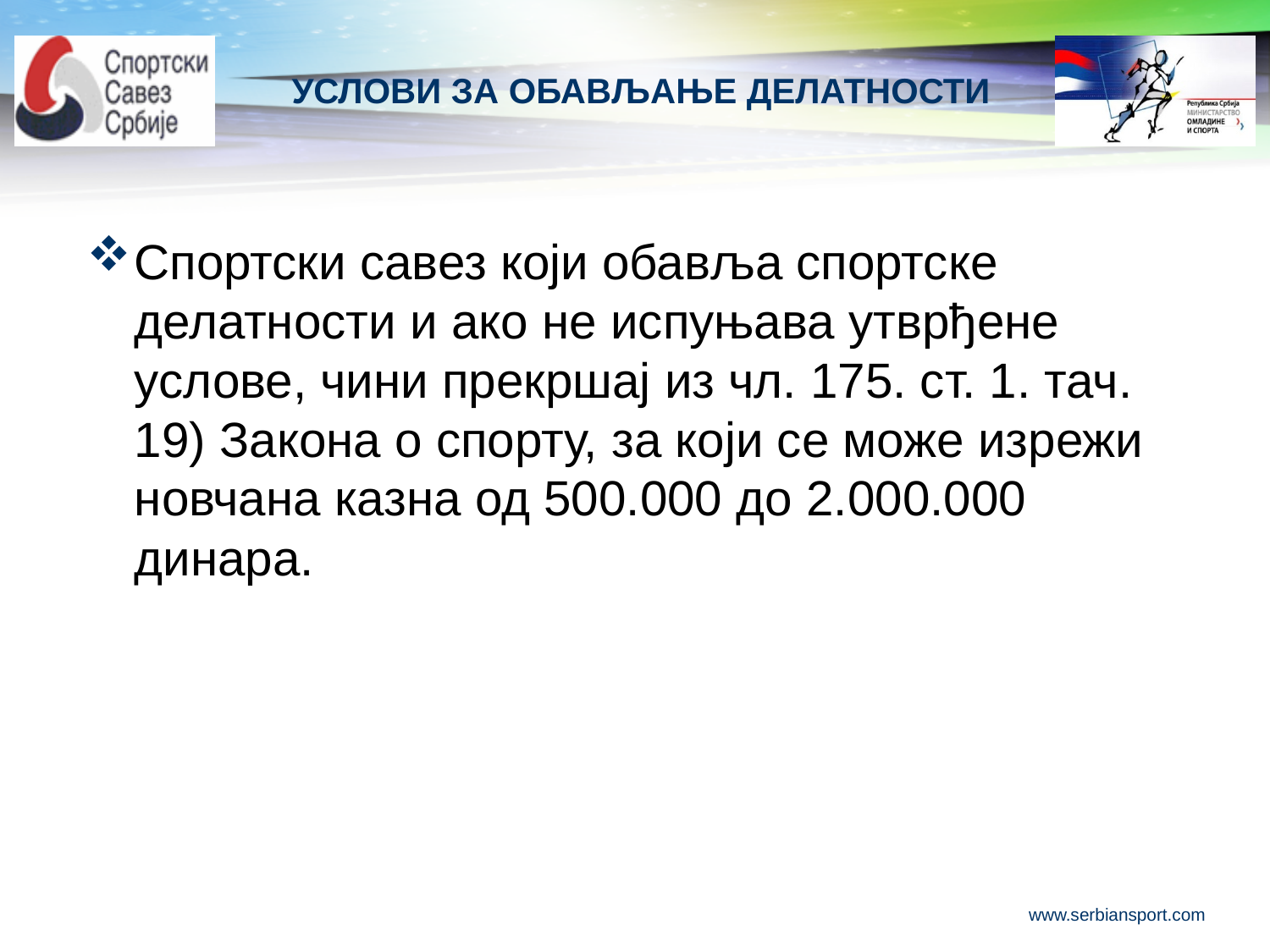

# УСЛОВИ ЗА ОБАВЉАЊЕ ДЕЛАТНОСТИ
Спортски савез који обавља спортске делатности и ако не испуњава утврђене услове, чини прекршај из чл. 175. ст. 1. тач. 19) Закона о спорту, за који се може изрежи новчана казна од 500.000 до 2.000.000 динара.
www.serbiansport.com